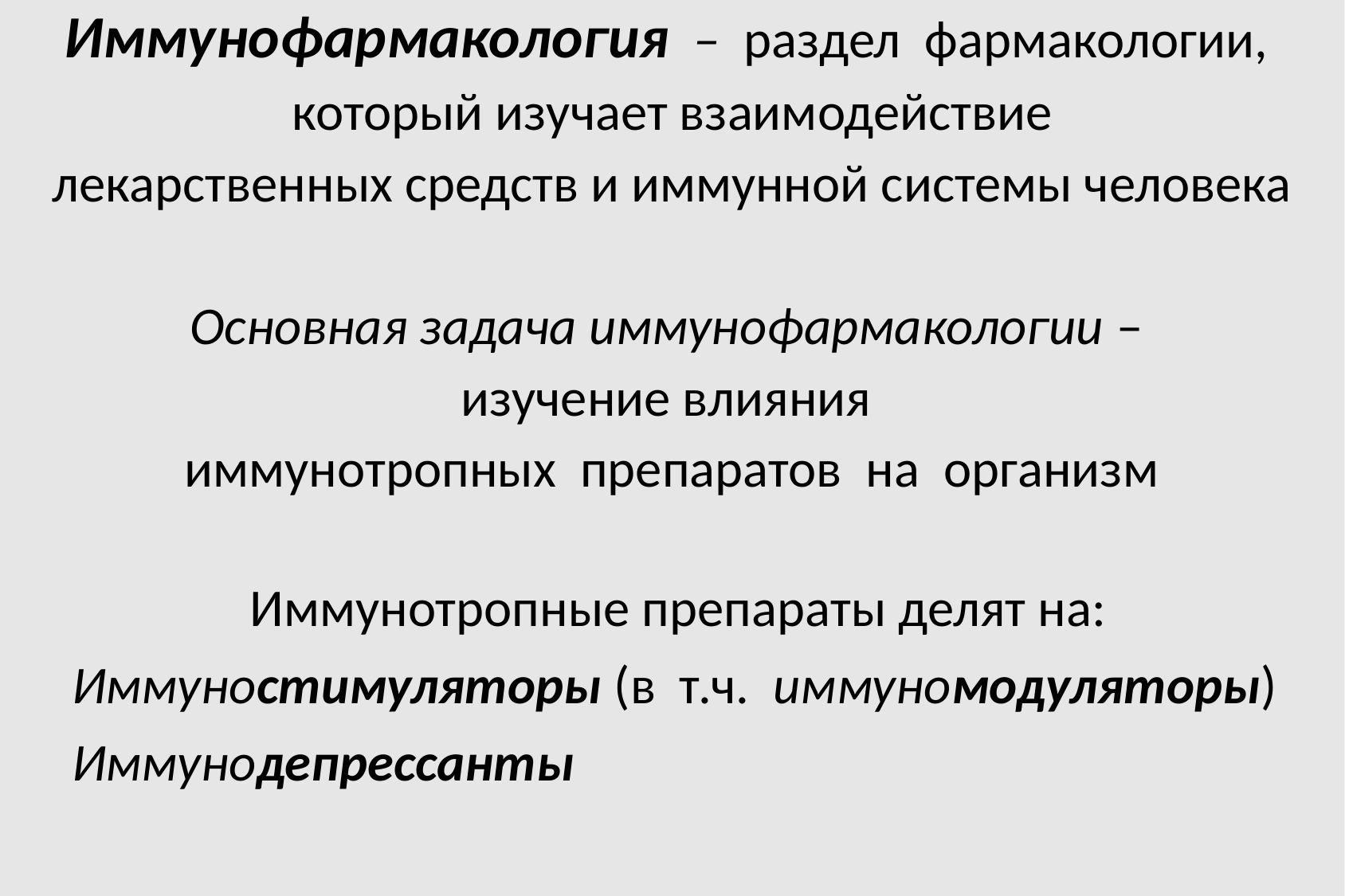

Иммунофармакология  –  раздел  фармакологии,
который изучает взаимодействие
лекарственных средств и иммунной системы человека

Основная задача иммунофармакологии –
изучение влияния
иммунотропных  препаратов  на  организм

 Иммунотропные препараты делят на:
     Иммуностимуляторы (в  т.ч.  иммуномодуляторы)
     Иммунодепрессанты